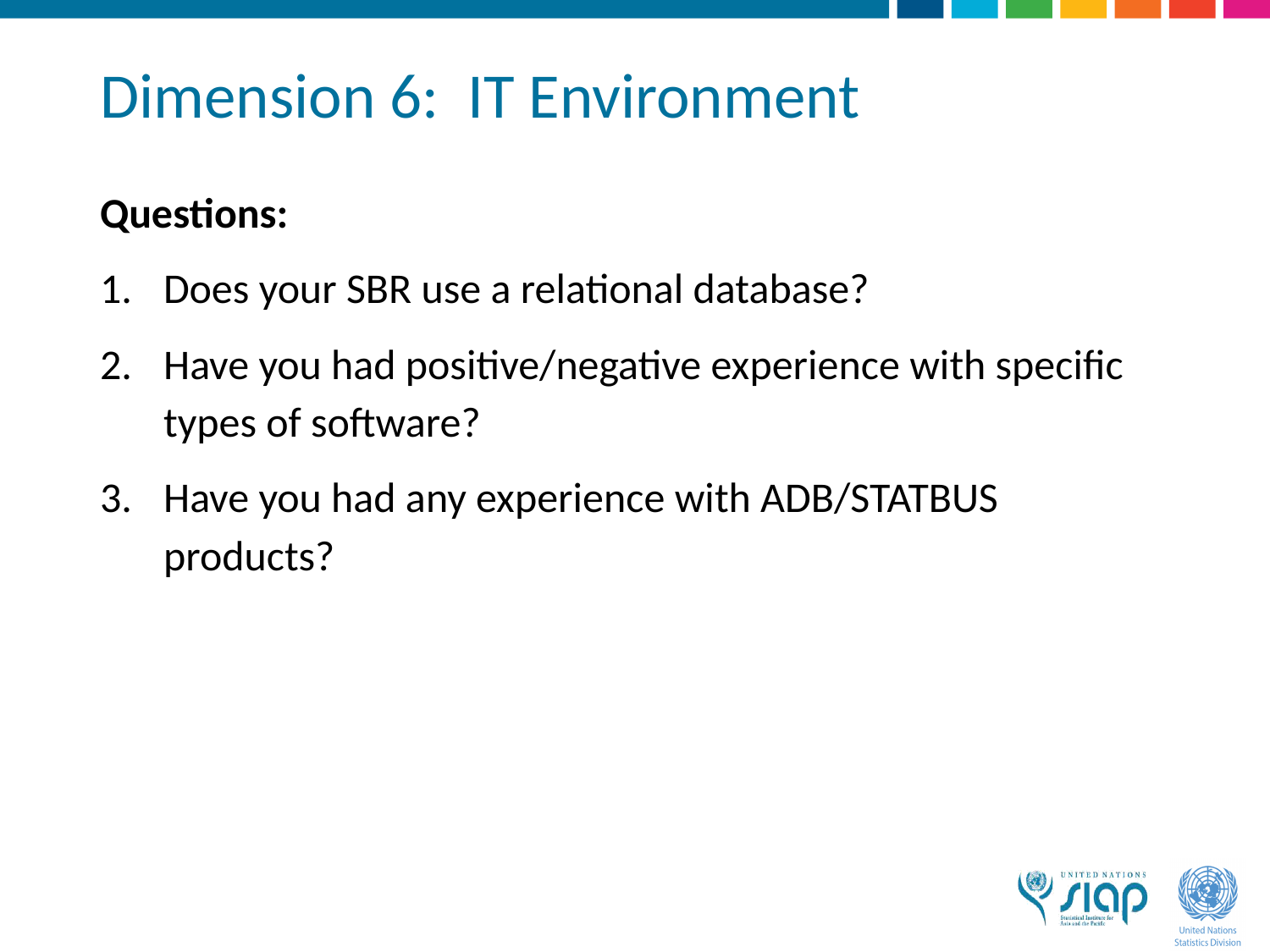

# Dimension 6:  IT Environment
Questions:
Does your SBR use a relational database?
Have you had positive/negative experience with specific types of software?
Have you had any experience with ADB/STATBUS products?